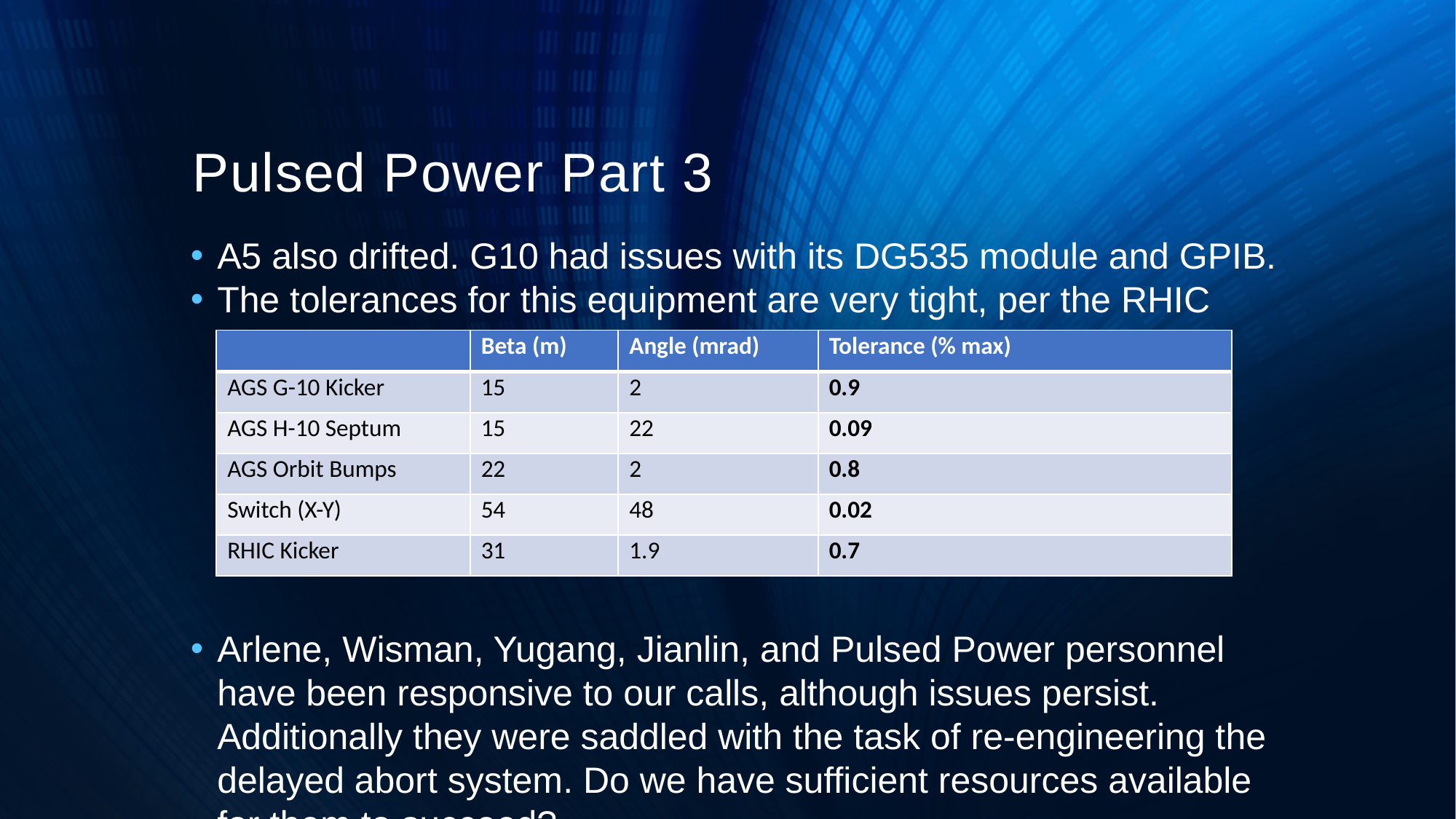

Pulsed Power Part 3
A5 also drifted. G10 had issues with its DG535 module and GPIB.
The tolerances for this equipment are very tight, per the RHIC TDR:

Arlene, Wisman, Yugang, Jianlin, and Pulsed Power personnel have been responsive to our calls, although issues persist. Additionally they were saddled with the task of re-engineering the delayed abort system. Do we have sufficient resources available for them to succeed?
|  | Beta (m) | Angle (mrad) | Tolerance (% max) |
| --- | --- | --- | --- |
| AGS G-10 Kicker | 15 | 2 | 0.9 |
| AGS H-10 Septum | 15 | 22 | 0.09 |
| AGS Orbit Bumps | 22 | 2 | 0.8 |
| Switch (X-Y) | 54 | 48 | 0.02 |
| RHIC Kicker | 31 | 1.9 | 0.7 |